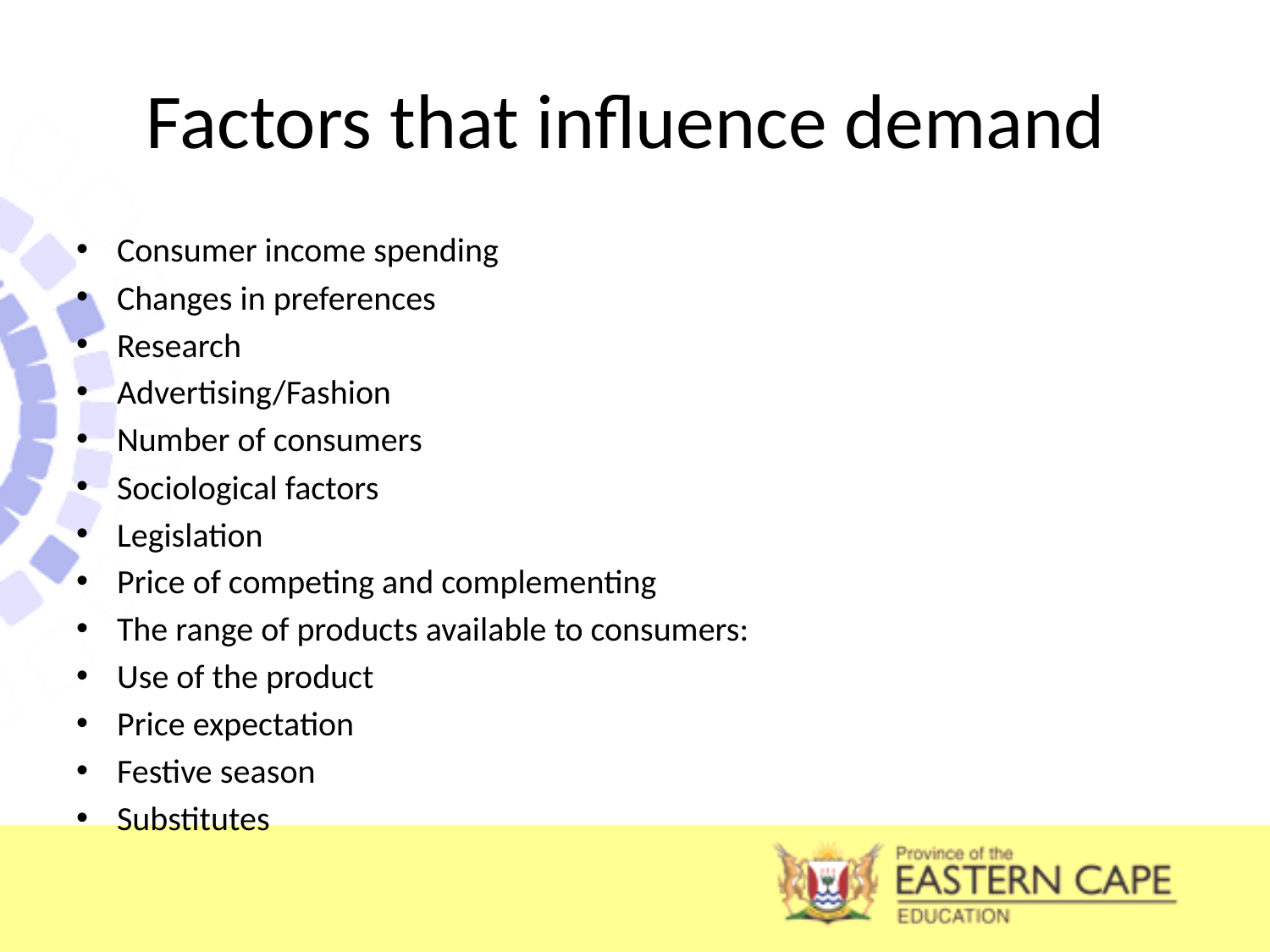

# Factors that influence demand
Consumer income spending
Changes in preferences
Research
Advertising/Fashion
Number of consumers
Sociological factors
Legislation
Price of competing and complementing
The range of products available to consumers:
Use of the product
Price expectation
Festive season
Substitutes